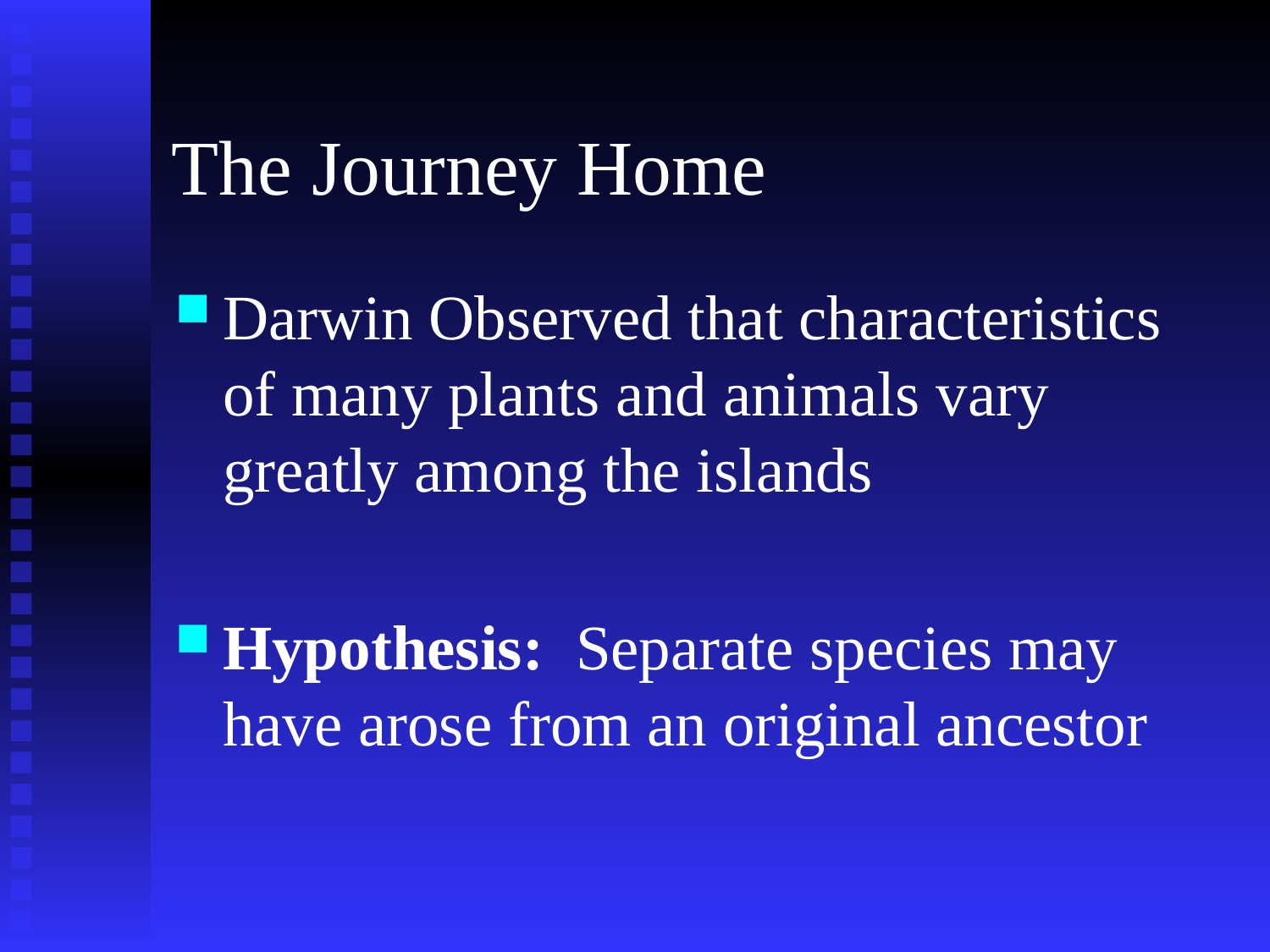

# The Journey Home
Darwin Observed that characteristics of many plants and animals vary greatly among the islands

Hypothesis:  Separate species may have arose from an original ancestor